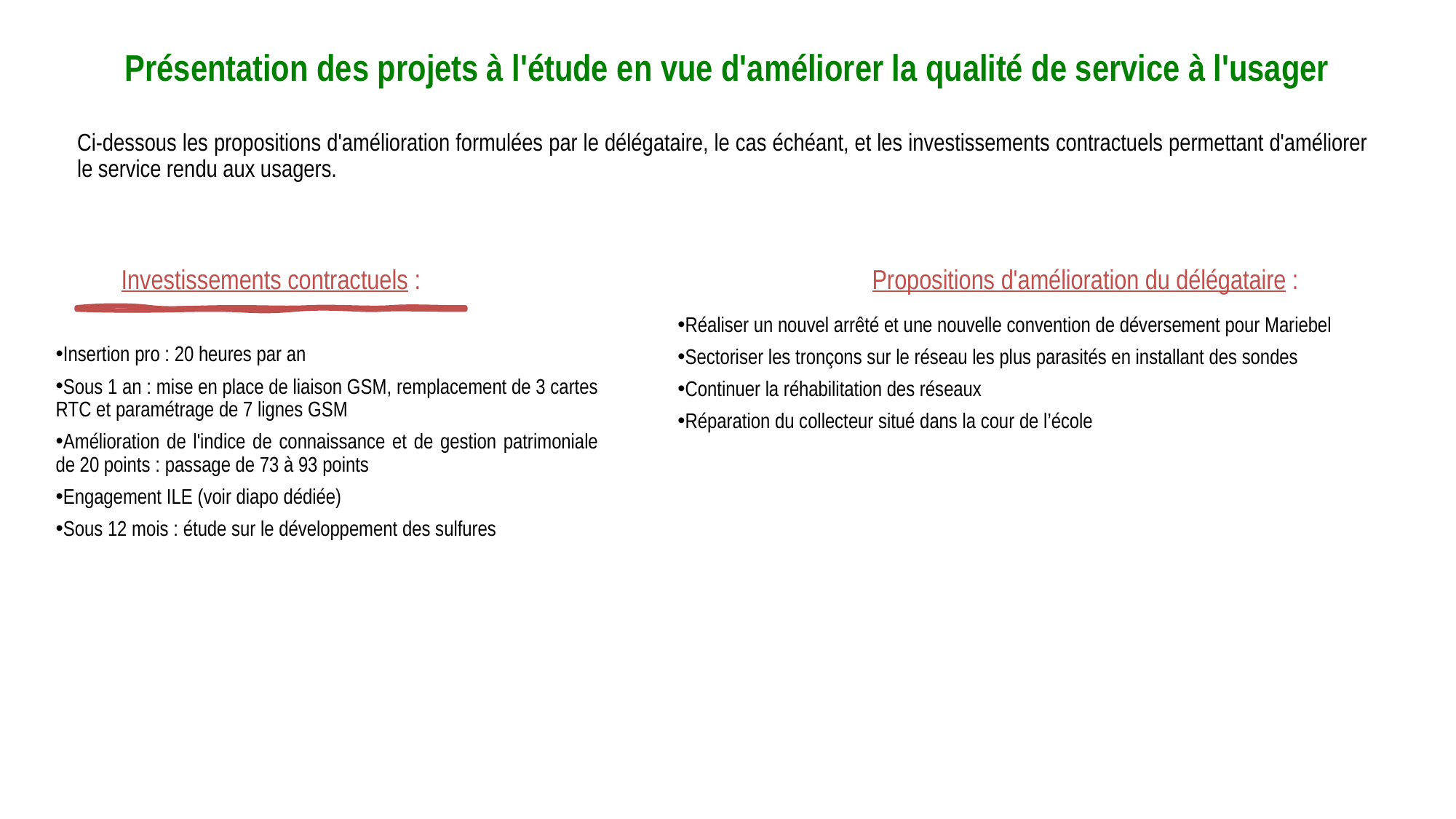

Présentation des projets à l'étude en vue d'améliorer la qualité de service à l'usager
Ci-dessous les propositions d'amélioration formulées par le délégataire, le cas échéant, et les investissements contractuels permettant d'améliorer le service rendu aux usagers.
Investissements contractuels :
Propositions d'amélioration du délégataire :

Réaliser un nouvel arrêté et une nouvelle convention de déversement pour Mariebel
Sectoriser les tronçons sur le réseau les plus parasités en installant des sondes
Continuer la réhabilitation des réseaux
Réparation du collecteur situé dans la cour de l’école
Insertion pro : 20 heures par an
Sous 1 an : mise en place de liaison GSM, remplacement de 3 cartes RTC et paramétrage de 7 lignes GSM
Amélioration de l'indice de connaissance et de gestion patrimoniale de 20 points : passage de 73 à 93 points
Engagement ILE (voir diapo dédiée)
Sous 12 mois : étude sur le développement des sulfures